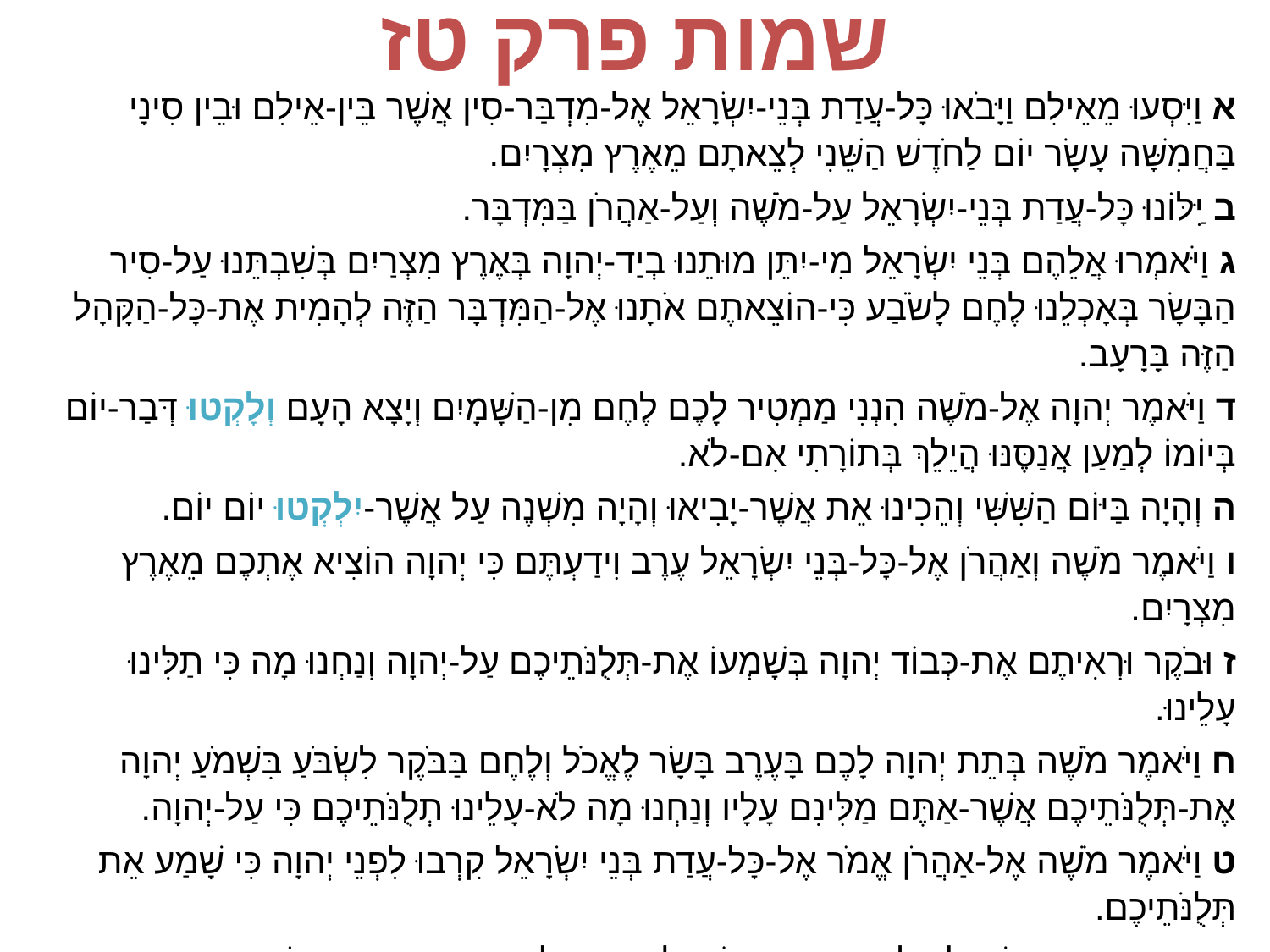

# שמות פרק טז
א וַיִּסְעוּ מֵאֵילִם וַיָּבֹאוּ כָּל-עֲדַת בְּנֵי-יִשְׂרָאֵל אֶל-מִדְבַּר-סִין אֲשֶׁר בֵּין-אֵילִם וּבֵין סִינָי בַּחֲמִשָּׁה עָשָׂר יוֹם לַחֹדֶשׁ הַשֵּׁנִי לְצֵאתָם מֵאֶרֶץ מִצְרָיִם.
ב ַיִּלּוֹנוּ כָּל-עֲדַת בְּנֵי-יִשְׂרָאֵל עַל-מֹשֶׁה וְעַל-אַהֲרֹן בַּמִּדְבָּר.
ג וַיֹּאמְרוּ אֲלֵהֶם בְּנֵי יִשְׂרָאֵל מִי-יִתֵּן מוּתֵנוּ בְיַד-יְהוָה בְּאֶרֶץ מִצְרַיִם בְּשִׁבְתֵּנוּ עַל-סִיר הַבָּשָׂר בְּאָכְלֵנוּ לֶחֶם לָשֹׂבַע כִּי-הוֹצֵאתֶם אֹתָנוּ אֶל-הַמִּדְבָּר הַזֶּה לְהָמִית אֶת-כָּל-הַקָּהָל הַזֶּה בָּרָעָב.
ד וַיֹּאמֶר יְהוָה אֶל-מֹשֶׁה הִנְנִי מַמְטִיר לָכֶם לֶחֶם מִן-הַשָּׁמָיִם וְיָצָא הָעָם וְלָקְטוּ דְּבַר-יוֹם בְּיוֹמוֹ לְמַעַן אֲנַסֶּנּוּ הֲיֵלֵךְ בְּתוֹרָתִי אִם-לֹא.
ה וְהָיָה בַּיּוֹם הַשִּׁשִּׁי וְהֵכִינוּ אֵת אֲשֶׁר-יָבִיאוּ וְהָיָה מִשְׁנֶה עַל אֲשֶׁר-יִלְקְטוּ יוֹם יוֹם.
ו וַיֹּאמֶר מֹשֶׁה וְאַהֲרֹן אֶל-כָּל-בְּנֵי יִשְׂרָאֵל עֶרֶב וִידַעְתֶּם כִּי יְהוָה הוֹצִיא אֶתְכֶם מֵאֶרֶץ מִצְרָיִם.
ז וּבֹקֶר וּרְאִיתֶם אֶת-כְּבוֹד יְהוָה בְּשָׁמְעוֹ אֶת-תְּלֻנֹּתֵיכֶם עַל-יְהוָה וְנַחְנוּ מָה כִּי תַלִּינוּ עָלֵינוּ.
ח וַיֹּאמֶר מֹשֶׁה בְּתֵת יְהוָה לָכֶם בָּעֶרֶב בָּשָׂר לֶאֱכֹל וְלֶחֶם בַּבֹּקֶר לִשְׂבֹּעַ בִּשְׁמֹעַ יְהוָה אֶת-תְּלֻנֹּתֵיכֶם אֲשֶׁר-אַתֶּם מַלִּינִם עָלָיו וְנַחְנוּ מָה לֹא-עָלֵינוּ תְלֻנֹּתֵיכֶם כִּי עַל-יְהוָה.
ט וַיֹּאמֶר מֹשֶׁה אֶל-אַהֲרֹן אֱמֹר אֶל-כָּל-עֲדַת בְּנֵי יִשְׂרָאֵל קִרְבוּ לִפְנֵי יְהוָה כִּי שָׁמַע אֵת תְּלֻנֹּתֵיכֶם.
י וַיְהִי כְּדַבֵּר אַהֲרֹן אֶל-כָּל-עֲדַת בְּנֵי-יִשְׂרָאֵל וַיִּפְנוּ אֶל-הַמִּדְבָּר וְהִנֵּה כְּבוֹד יְהוָה נִרְאָה בֶּעָנָן.
יא וַיְדַבֵּר יְהוָה אֶל-מֹשֶׁה לֵּאמֹר.
יב שָׁמַעְתִּי אֶת-תְּלוּנֹּת בְּנֵי יִשְׂרָאֵל דַּבֵּר אֲלֵהֶם לֵאמֹר בֵּין הָעַרְבַּיִם תֹּאכְלוּ בָשָׂר וּבַבֹּקֶר תִּשְׂבְּעוּ-לָחֶם וִידַעְתֶּם כִּי אֲנִי יְהוָה אֱלֹהֵיכֶם.